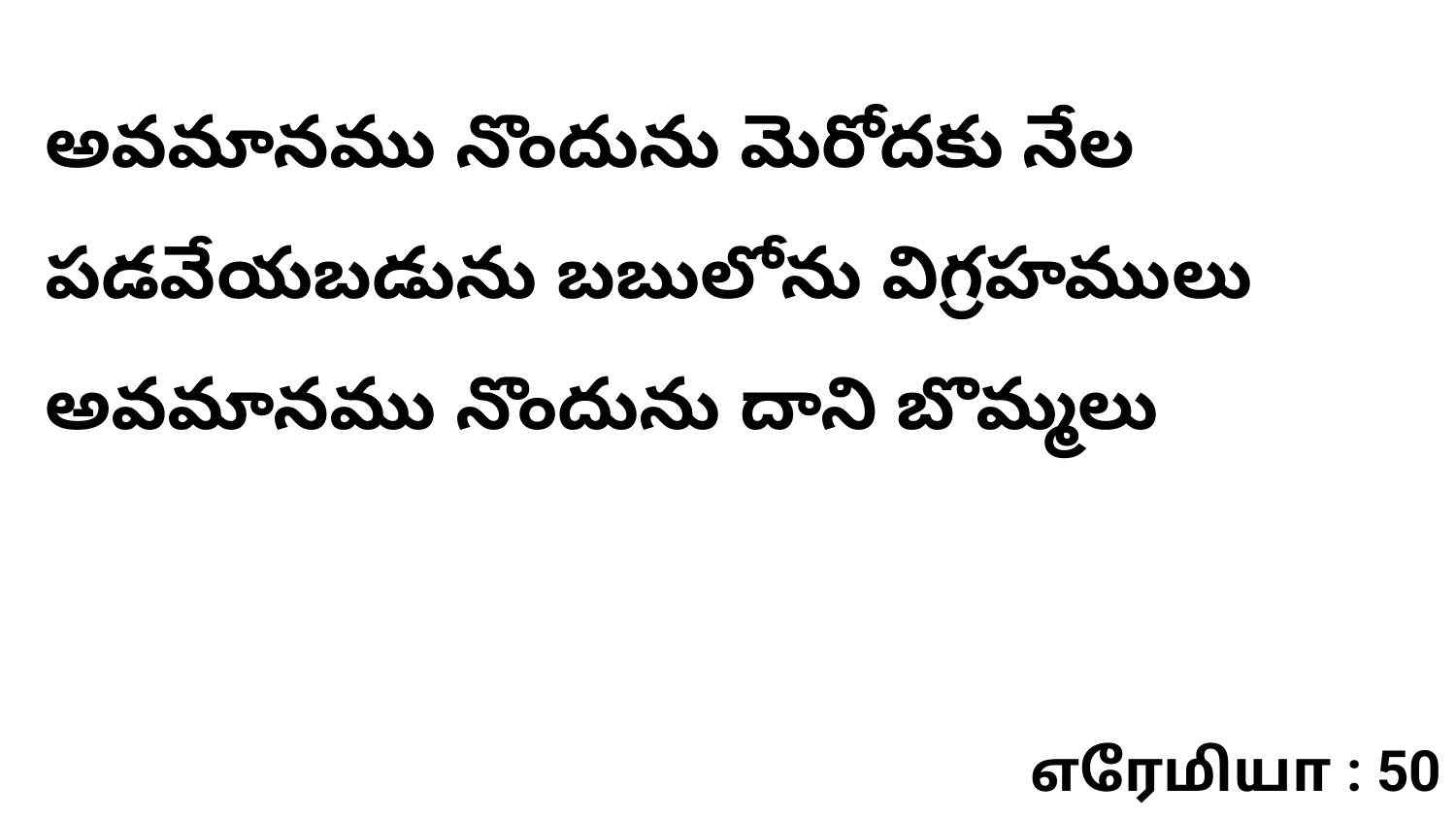

అవమానము నొందును మెరోదకు నేల పడవేయబడును బబులోను విగ్రహములు అవమానము నొందును దాని బొమ్మలు
எரேமியா : 50